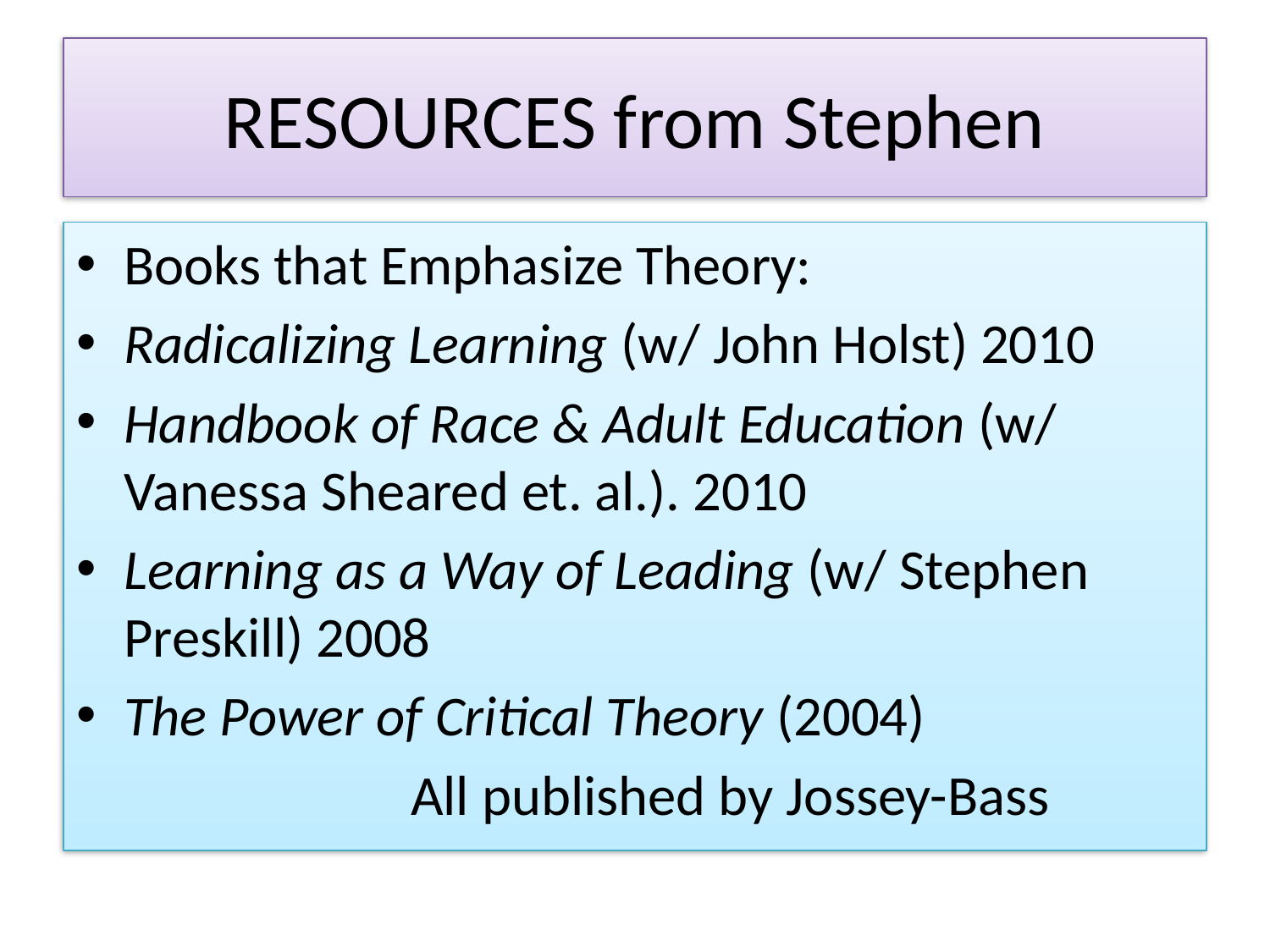

# RESOURCES from Stephen
Books that Emphasize Theory:
Radicalizing Learning (w/ John Holst) 2010
Handbook of Race & Adult Education (w/ Vanessa Sheared et. al.). 2010
Learning as a Way of Leading (w/ Stephen Preskill) 2008
The Power of Critical Theory (2004)
               All published by Jossey-Bass